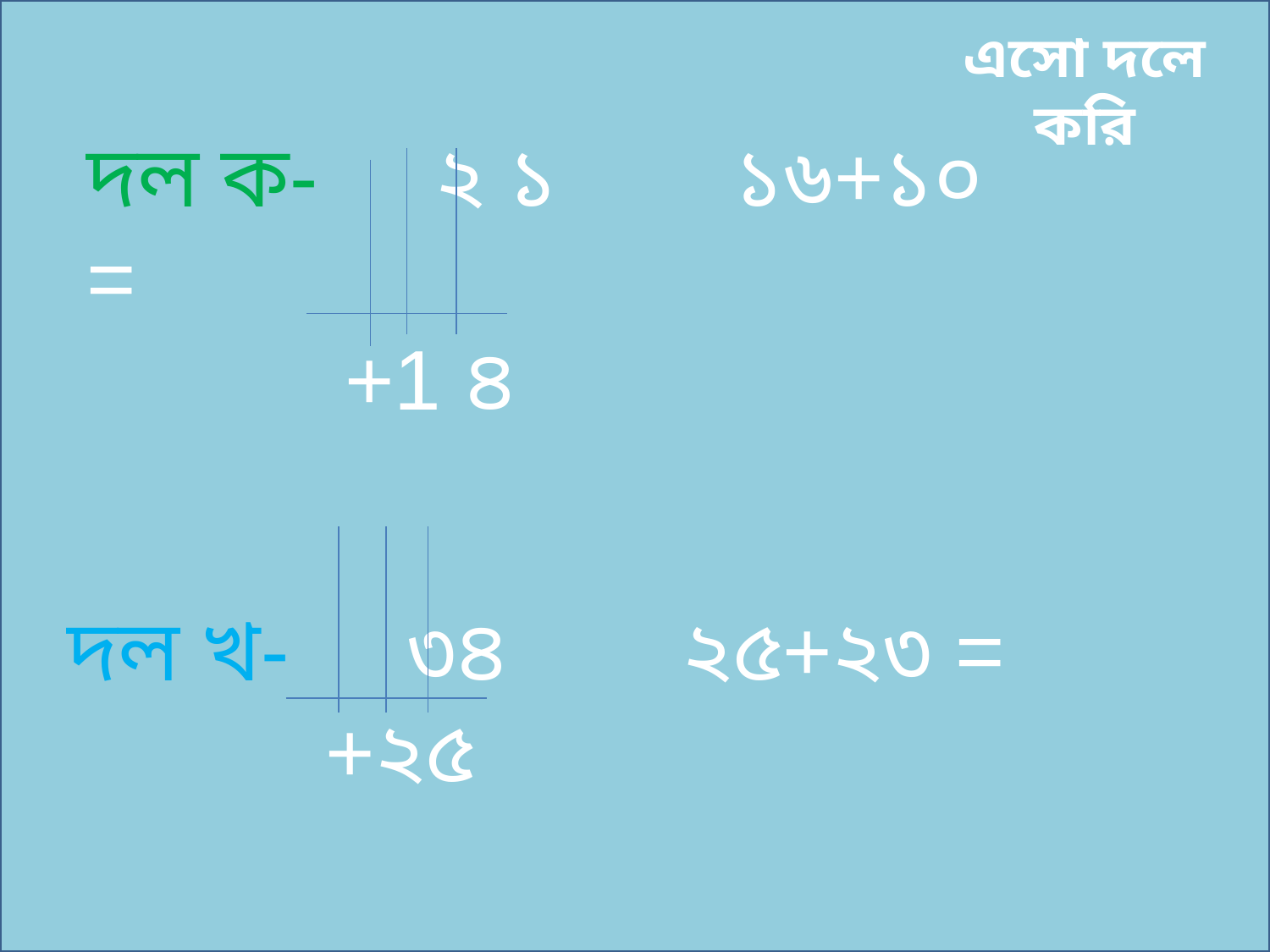

এসো দলে করি
দল ক-     ২ ১        ১৬+১০ =
           +1 ৪

দল খ-     ৩৪        ২৫+২৩ =
           +২৫